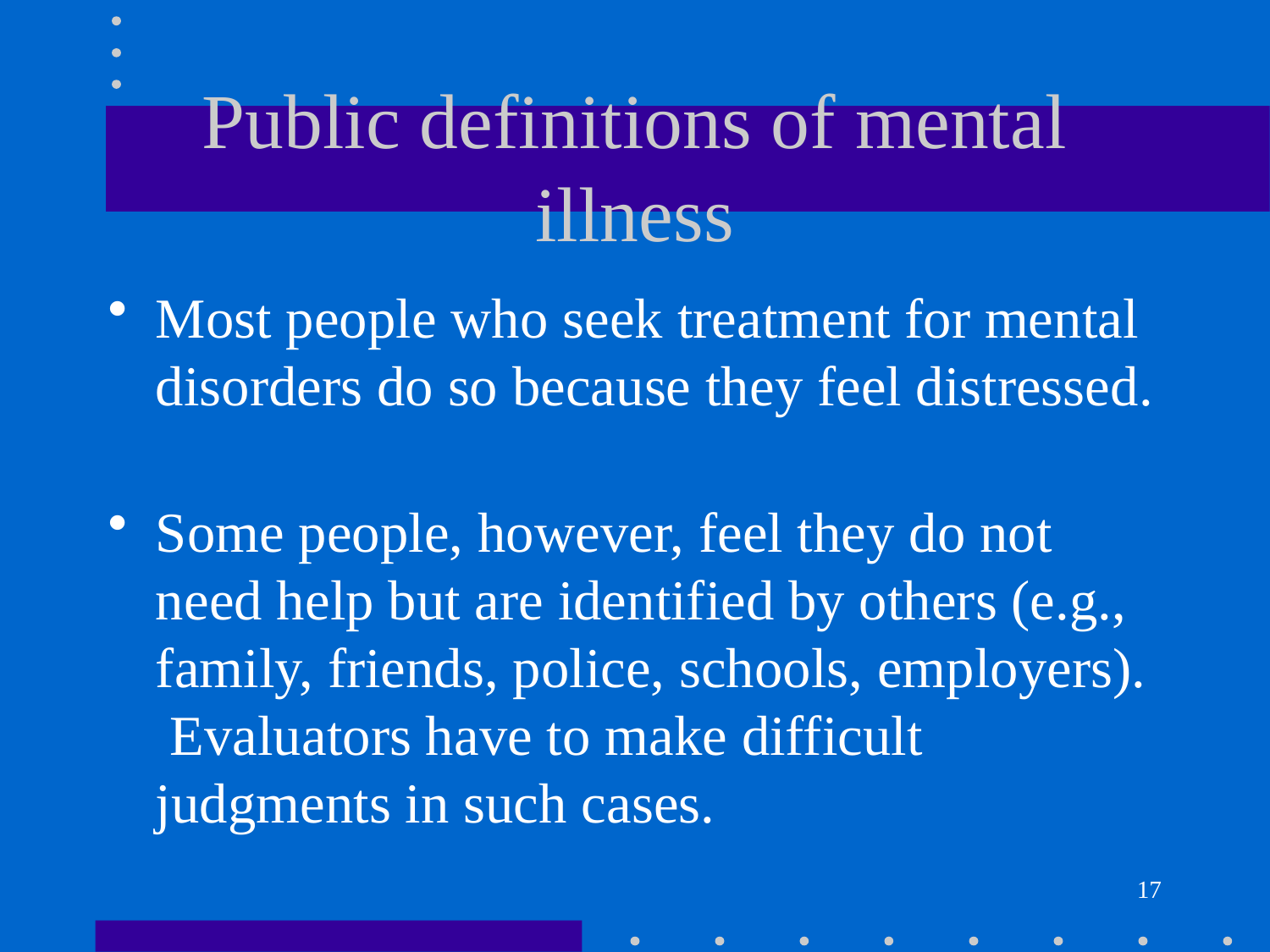

# Public definitions of mental illness
Most people who seek treatment for mental disorders do so because they feel distressed.
Some people, however, feel they do not need help but are identified by others (e.g., family, friends, police, schools, employers).  Evaluators have to make difficult judgments in such cases.

17